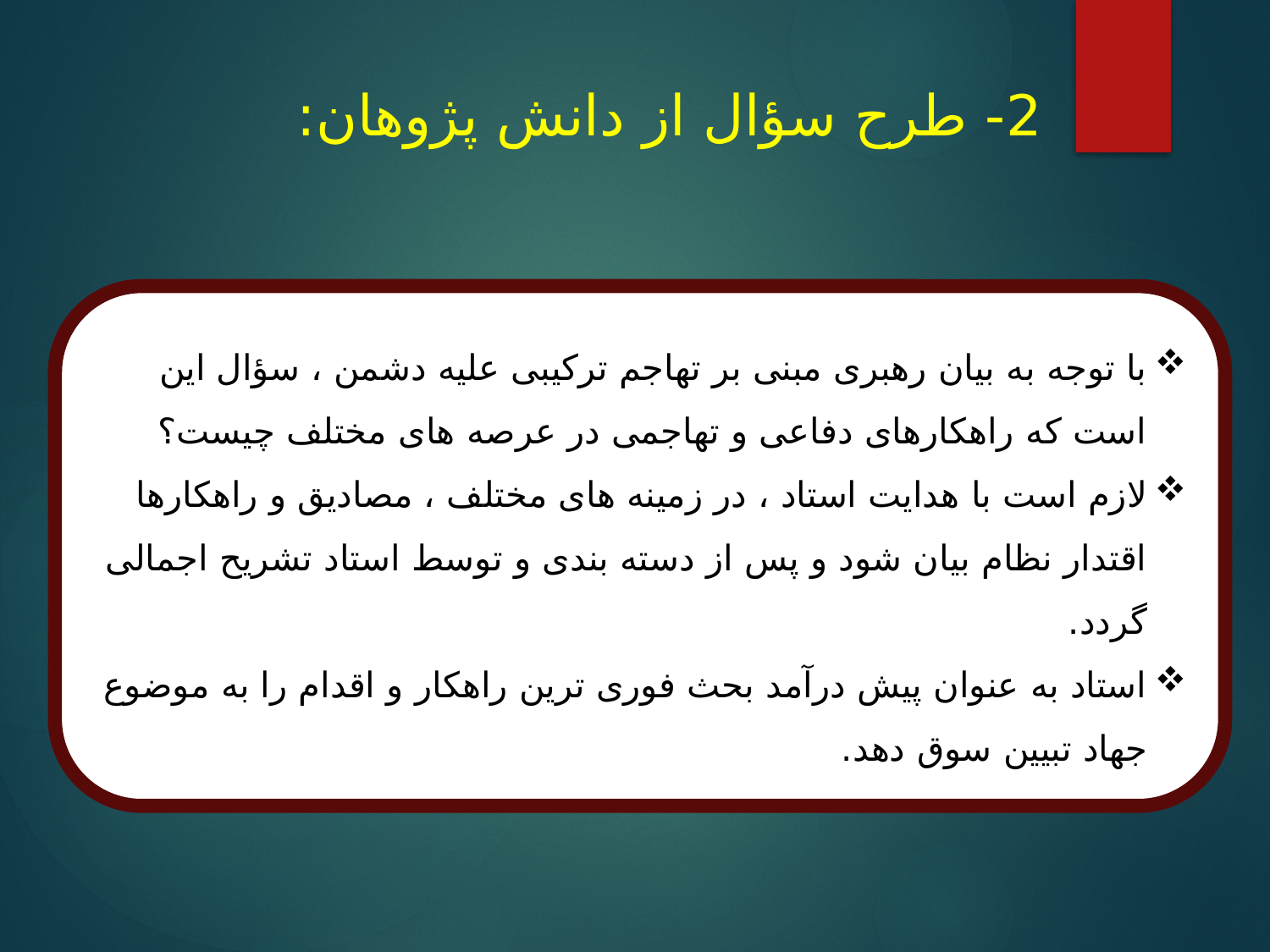

# 2- طرح سؤال از دانش پژوهان:
با توجه به بیان رهبری مبنی بر تهاجم ترکیبی علیه دشمن ، سؤال این است که راهکارهای دفاعی و تهاجمی در عرصه های مختلف چیست؟
لازم است با هدایت استاد ، در زمینه های مختلف ، مصادیق و راهکارها اقتدار نظام بیان شود و پس از دسته بندی و توسط استاد تشریح اجمالی گردد.
استاد به عنوان پیش درآمد بحث فوری ترین راهکار و اقدام را به موضوع جهاد تبیین سوق دهد.